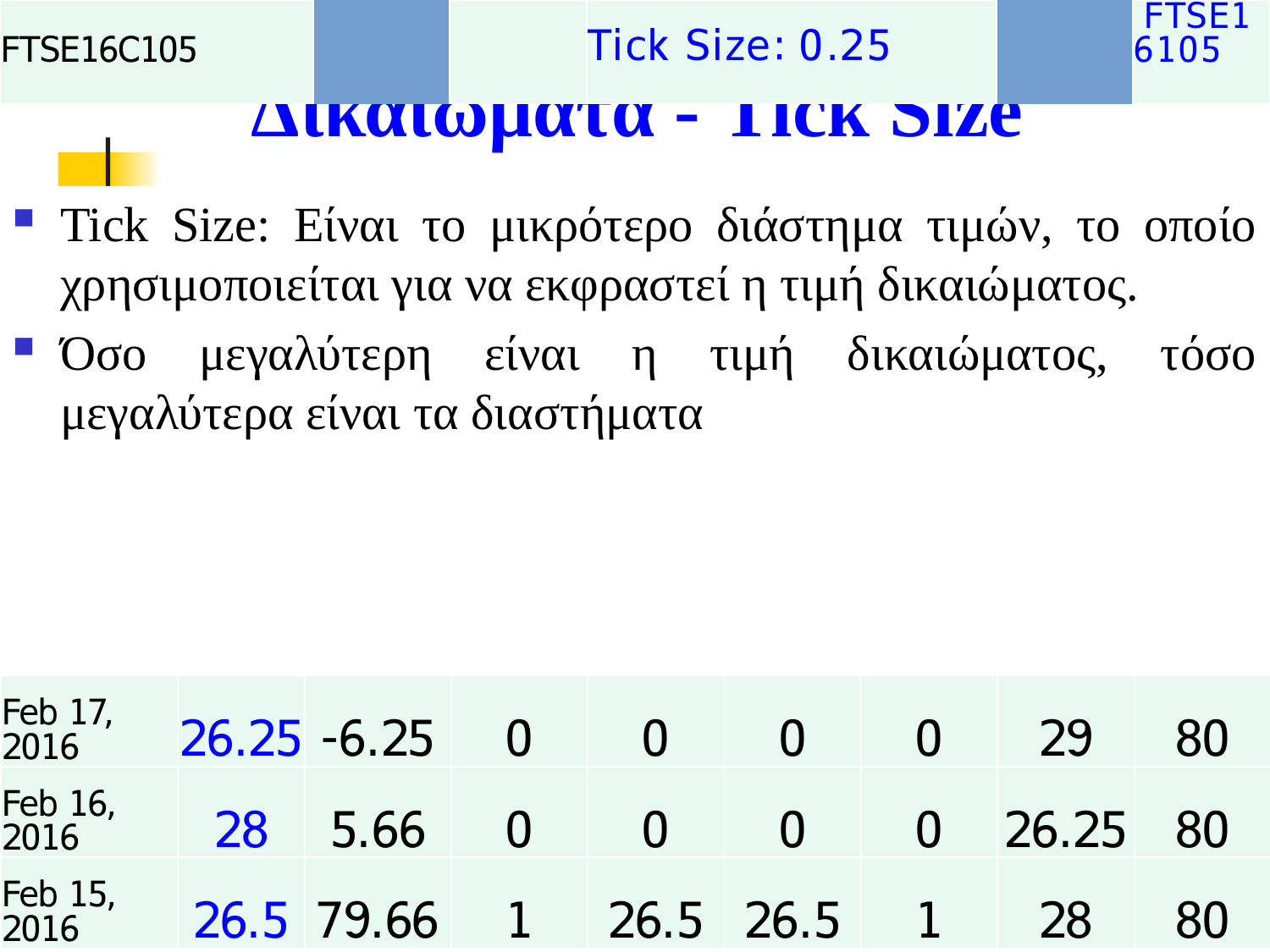

# Δικαιώματα - Tick Size
Tick Size: Είναι το μικρότερο διάστημα τιμών, το οποίο χρησιμοποιείται για να εκφραστεί η τιμή δικαιώματος.
Όσο μεγαλύτερη είναι η τιμή δικαιώματος, τόσο μεγαλύτερα είναι τα διαστήματα
| FTSE16C105 |  |  | Tick Size: 0.25 |  |  | FTSE16105 |  |  |
| --- | --- | --- | --- | --- | --- | --- | --- | --- |
| Feb 17, 2016 | 26.25 | -6.25 | 0 | 0 | 0 | 0 | 29 | 80 |
| --- | --- | --- | --- | --- | --- | --- | --- | --- |
| Feb 16, 2016 | 28 | 5.66 | 0 | 0 | 0 | 0 | 26.25 | 80 |
| Feb 15, 2016 | 26.5 | 79.66 | 1 | 26.5 | 26.5 | 1 | 28 | 80 |
10